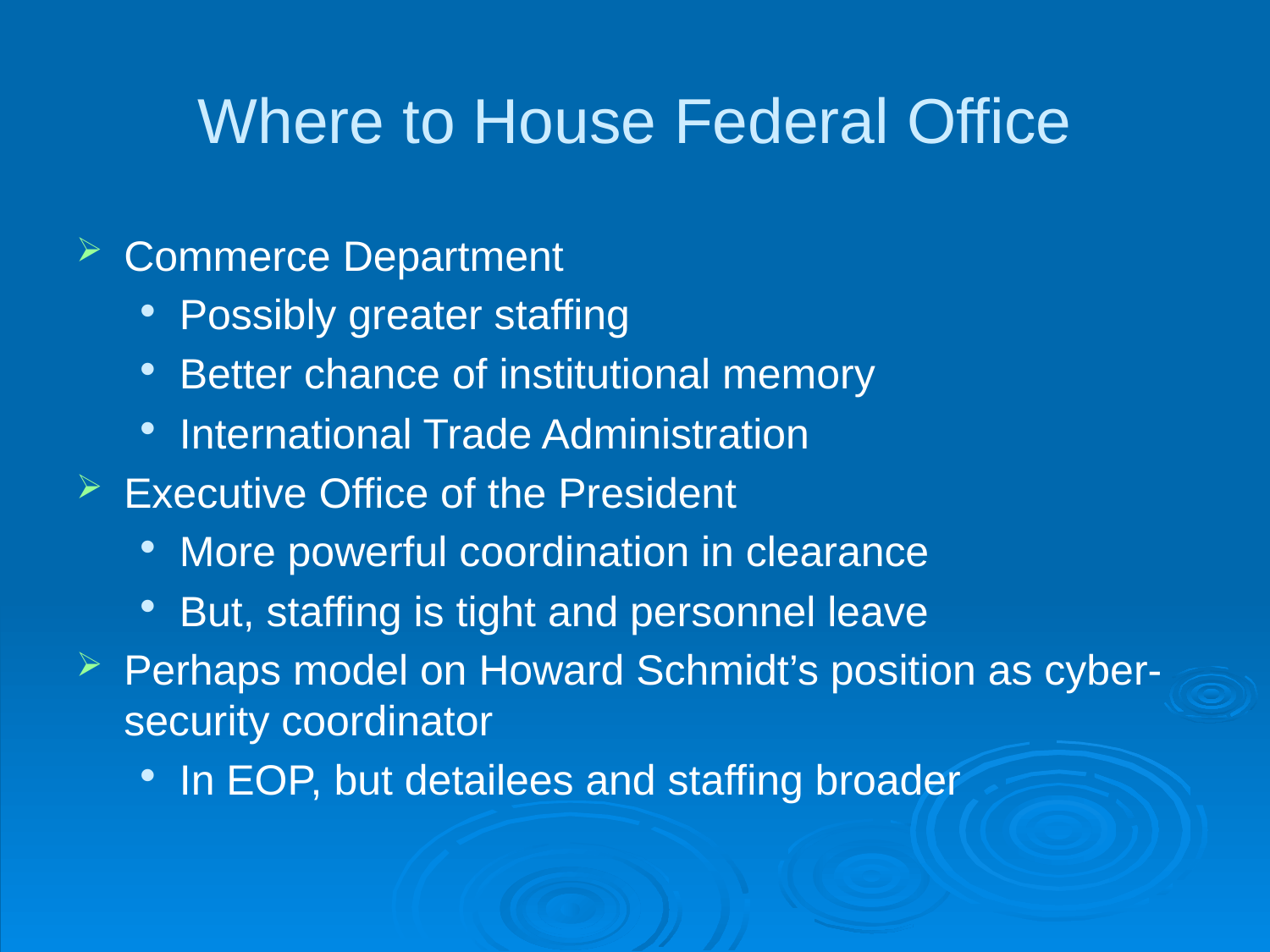

# Where to House Federal Office
Commerce Department
Possibly greater staffing
Better chance of institutional memory
International Trade Administration
Executive Office of the President
More powerful coordination in clearance
But, staffing is tight and personnel leave
Perhaps model on Howard Schmidt’s position as cyber-security coordinator
In EOP, but detailees and staffing broader